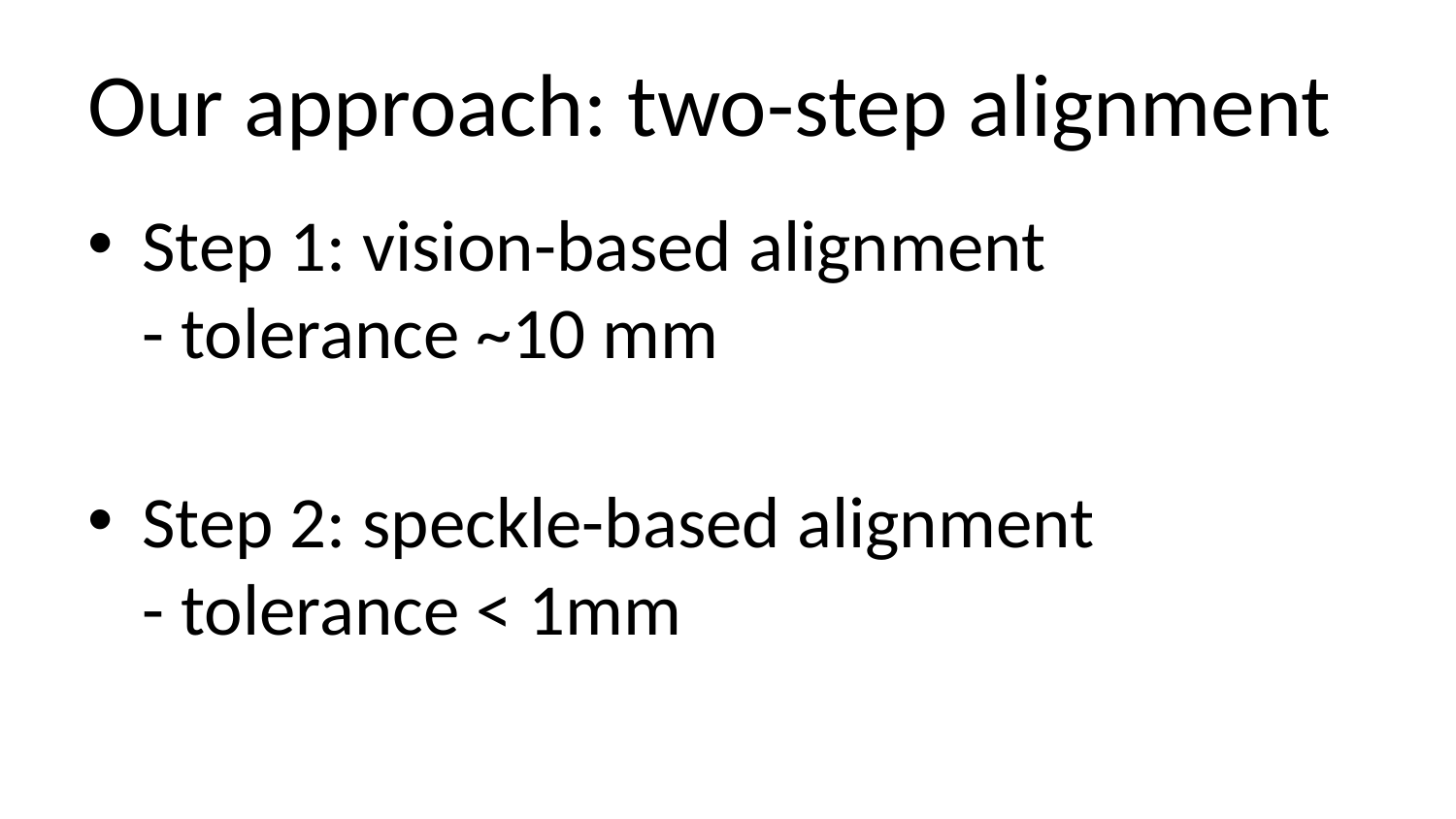

# Our approach: two-step alignment
Step 1: vision-based alignment
- tolerance ~10 mm
Step 2: speckle-based alignment
- tolerance < 1mm